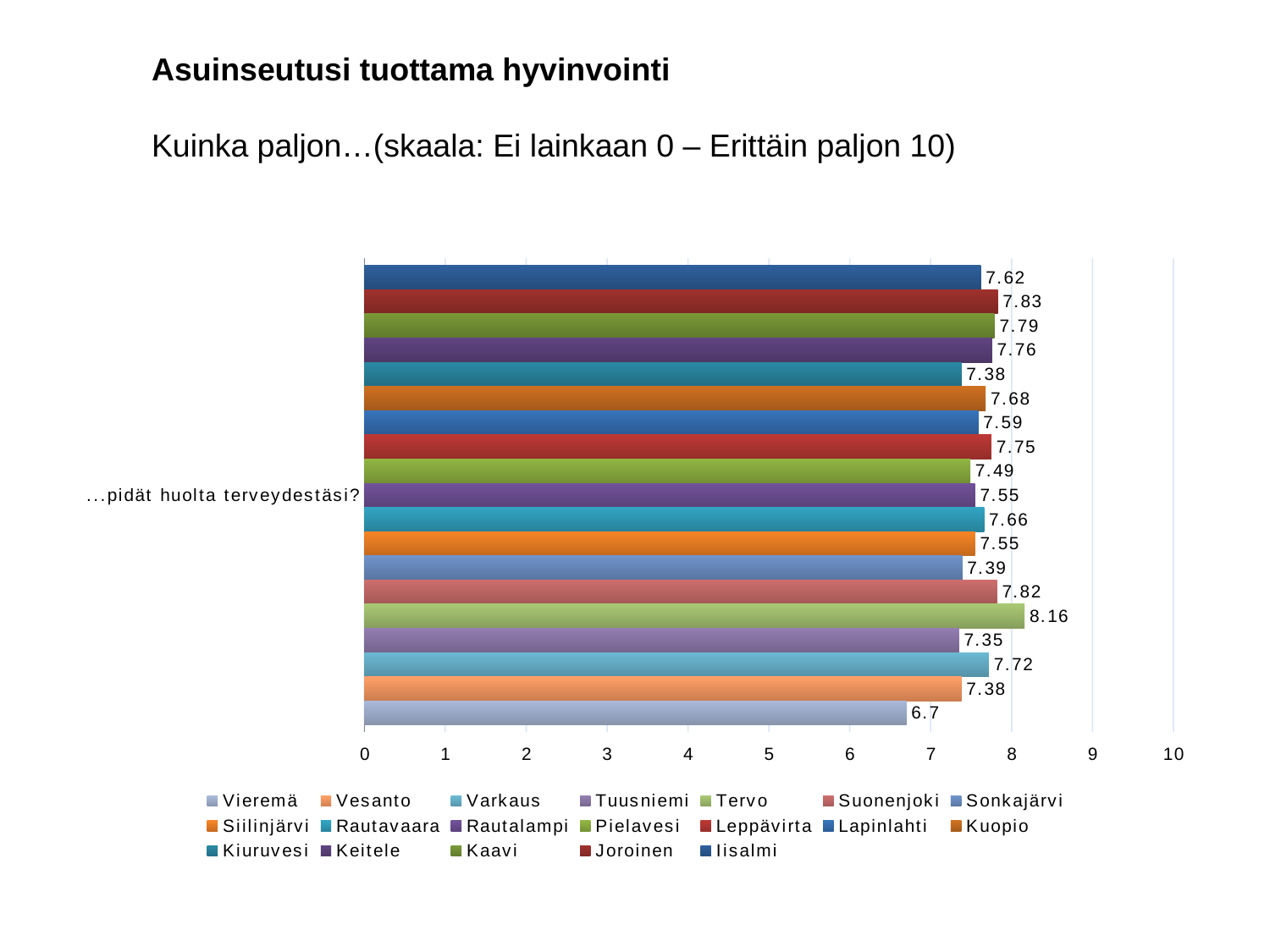

Asuinseutusi tuottama hyvinvointi

Kuinka paljon…(skaala: Ei lainkaan 0 – Erittäin paljon 10)
#

### Chart

| Category | Iisalmi | Joroinen | Kaavi | Keitele | Kiuruvesi | Kuopio | Lapinlahti | Leppävirta | Pielavesi | Rautalampi | Rautavaara | Siilinjärvi | Sonkajärvi | Suonenjoki | Tervo | Tuusniemi | Varkaus | Vesanto | Vieremä |
|---|---|---|---|---|---|---|---|---|---|---|---|---|---|---|---|---|---|---|---|
| ...pidät huolta terveydestäsi? | 7.62 | 7.83 | 7.79 | 7.76 | 7.38 | 7.68 | 7.59 | 7.75 | 7.49 | 7.55 | 7.66 | 7.55 | 7.39 | 7.82 | 8.16 | 7.35 | 7.72 | 7.38 | 6.7 |